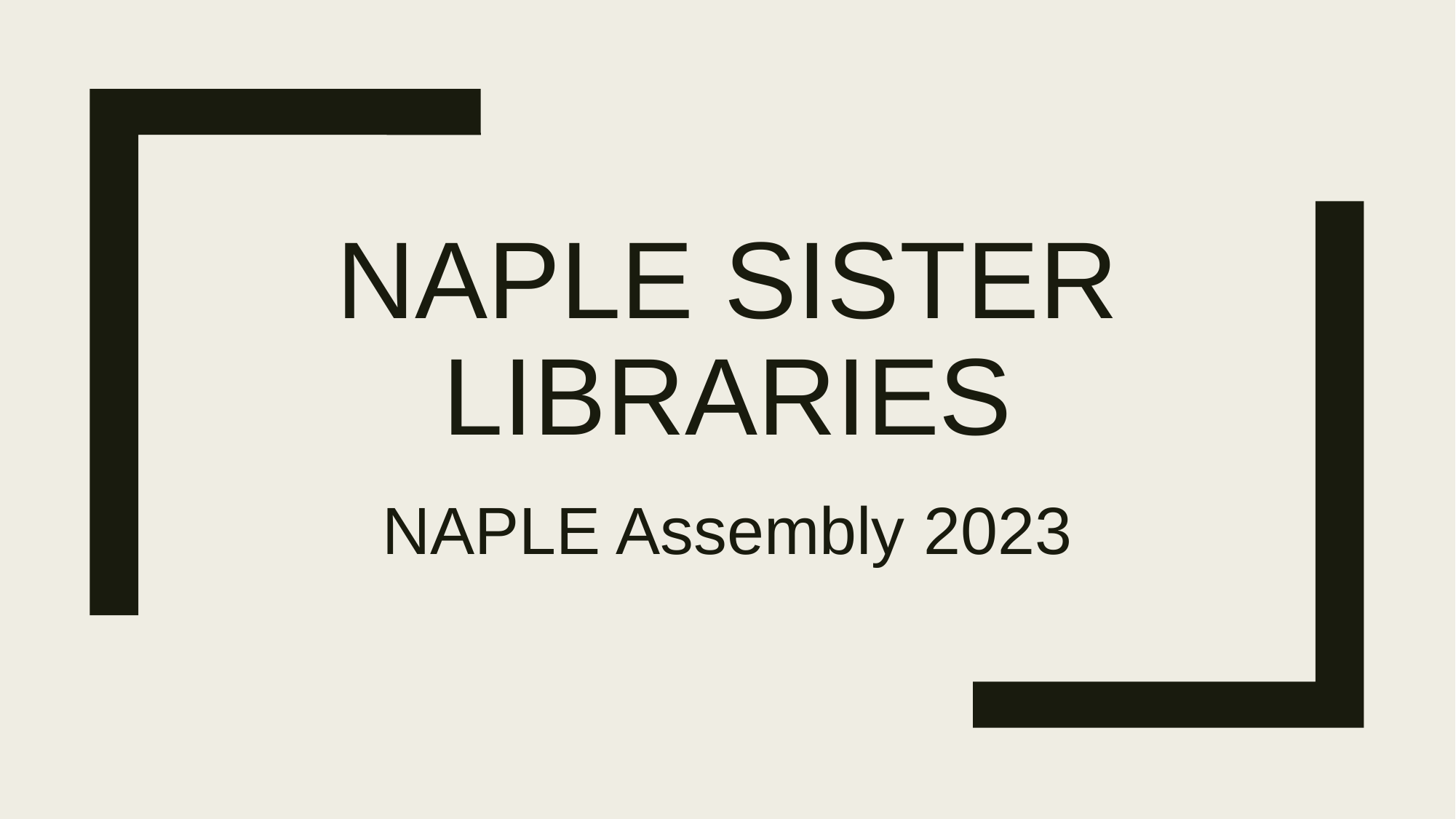

# NAPLE Sister libraries
NAPLE Assembly 2023